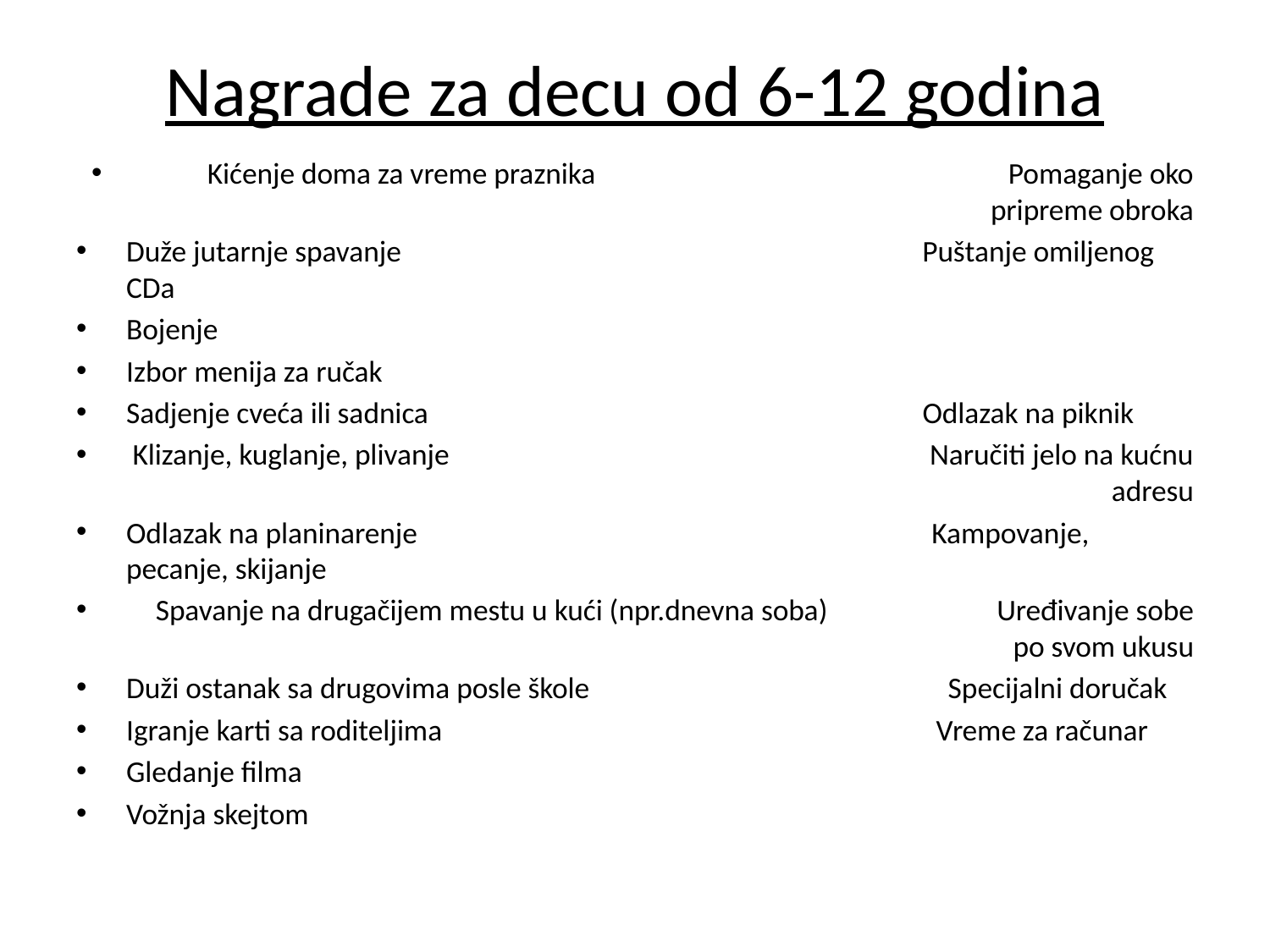

# Nagrade za decu od 6-12 godina
Kićenje doma za vreme praznika                                                             Pomaganje oko pripreme obroka
Duže jutarnje spavanje                                                                             Puštanje omiljenog CDa
Bojenje
Izbor menija za ručak
Sadjenje cveća ili sadnica                                                                         Odlazak na piknik
Klizanje, kuglanje, plivanje                                                                       Naručiti jelo na kućnu adresu
Odlazak na planinarenje                                                                            Kampovanje, pecanje, skijanje
Spavanje na drugačijem mestu u kući (npr.dnevna soba)                         Uređivanje sobe po svom ukusu
Duži ostanak sa drugovima posle škole                                                     Specijalni doručak
Igranje karti sa roditeljima                                                                         Vreme za računar
Gledanje filma
Vožnja skejtom